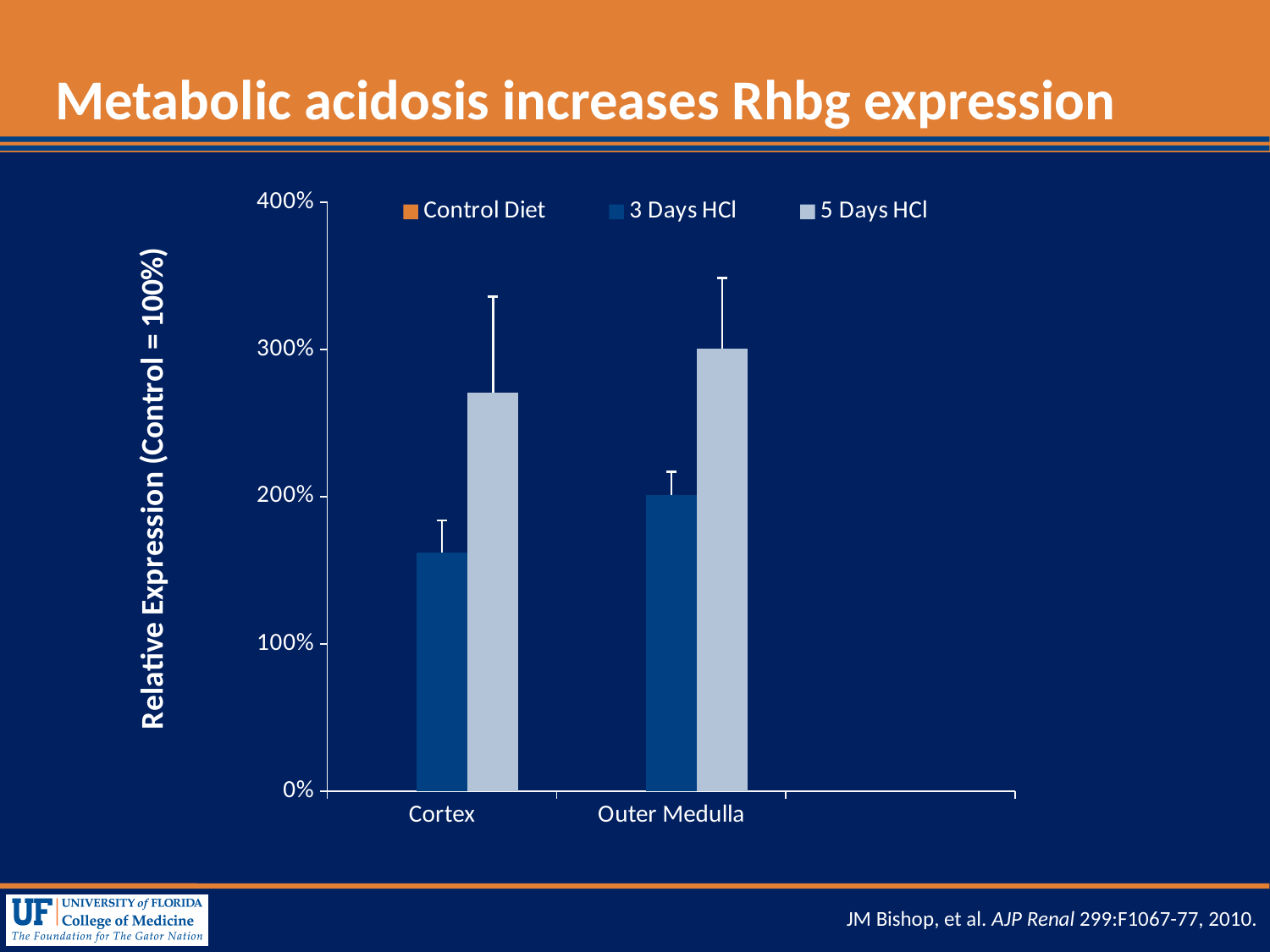

# Metabolic acidosis increases Rhbg expression

### Chart

| Category | Control Diet | 3 Days HCl | 5 Days HCl |
|---|---|---|---|
| Cortex | 1.0 | 1.620444506539032 | 2.7075741531899262 |
| Outer Medulla | 1.0000000000000002 | 2.008857195427537 | 3.007202305011919 |
JM Bishop, et al. AJP Renal 299:F1067-77, 2010.